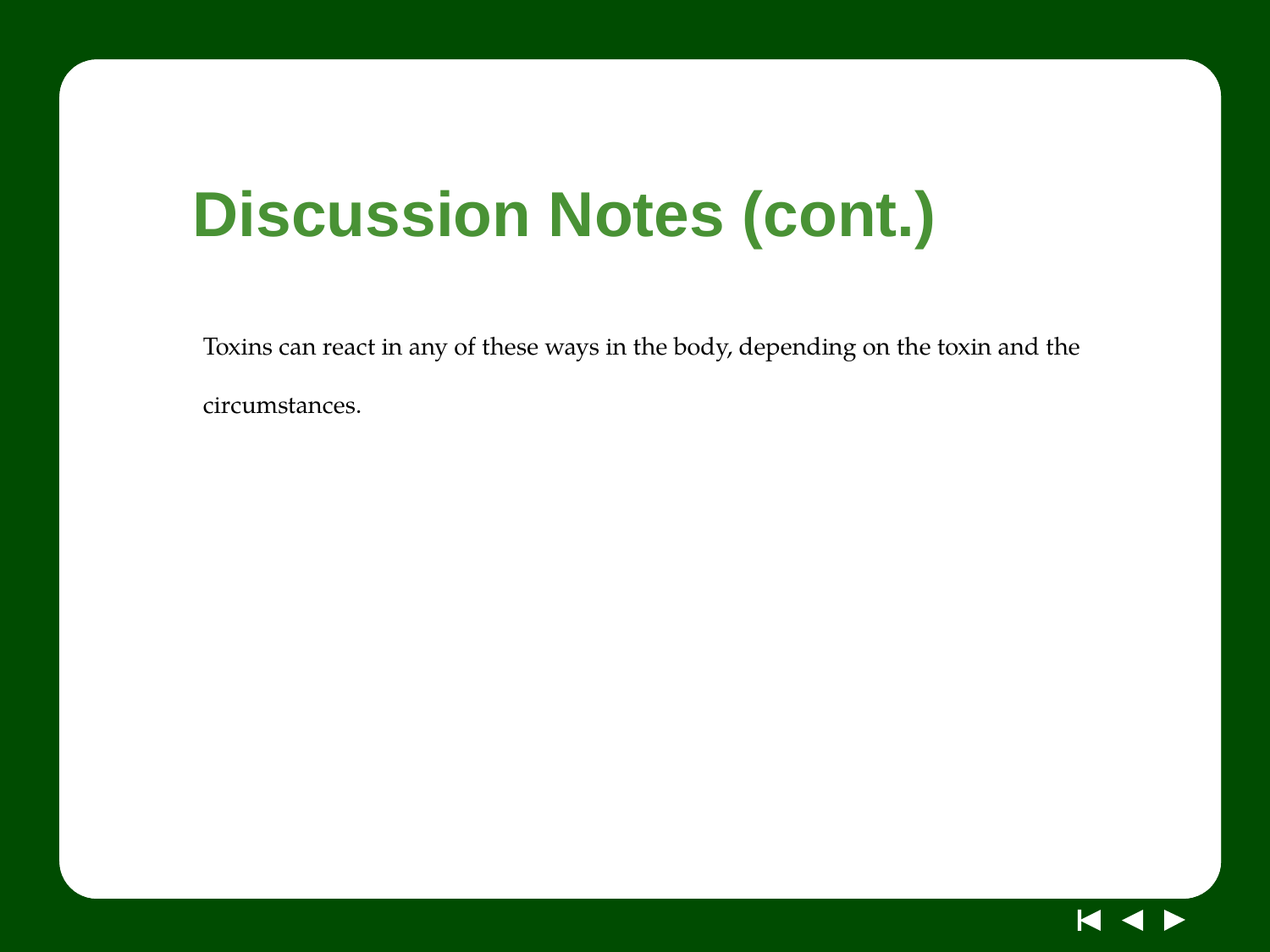

# Discussion Notes (cont.)
Toxins can react in any of these ways in the body, depending on the toxin and the circumstances.